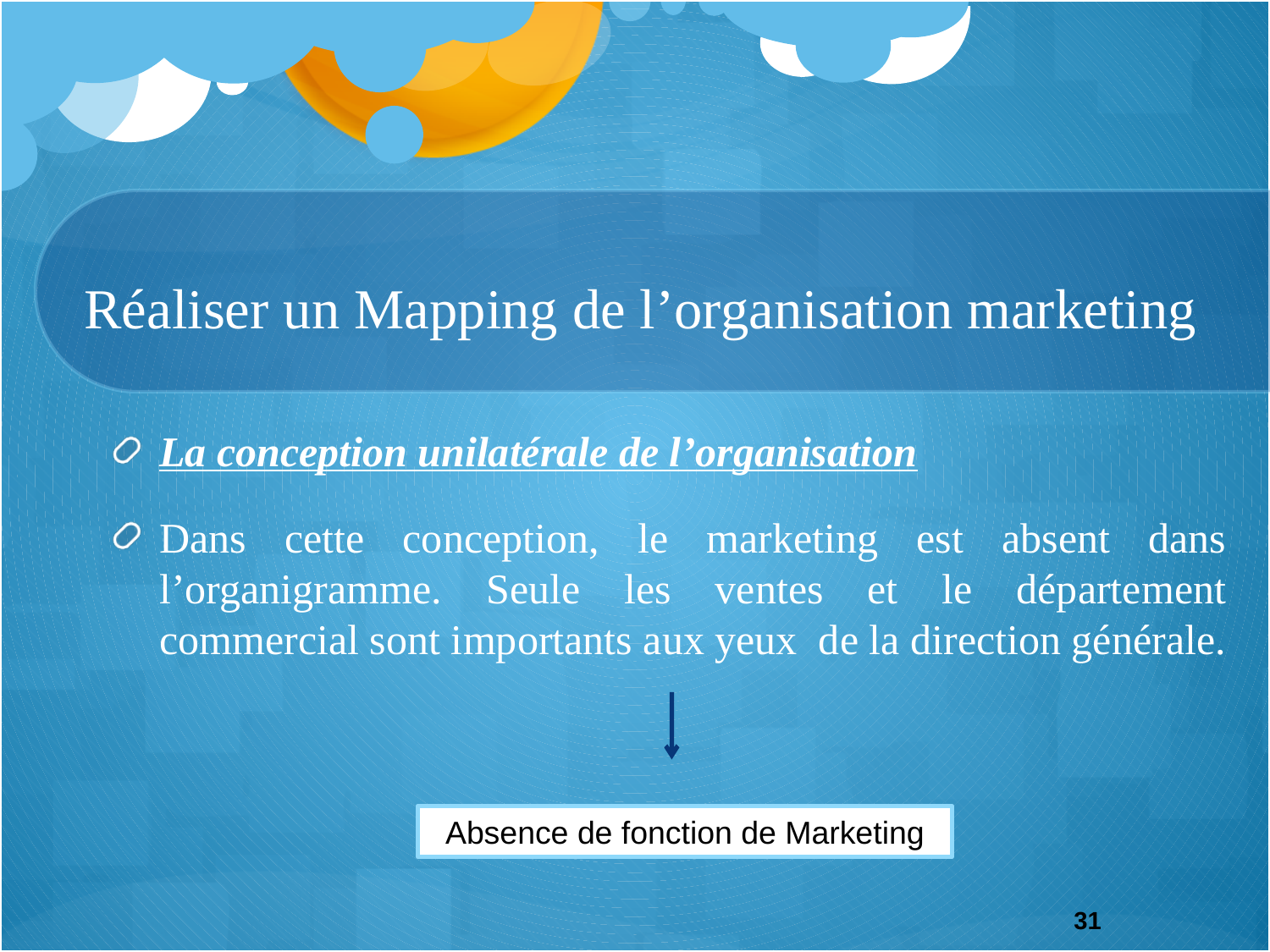

# Réaliser un Mapping de l’organisation marketing
La conception unilatérale de l’organisation
Dans cette conception, le marketing est absent dans l’organigramme. Seule les ventes et le département commercial sont importants aux yeux  de la direction générale.
Absence de fonction de Marketing
31